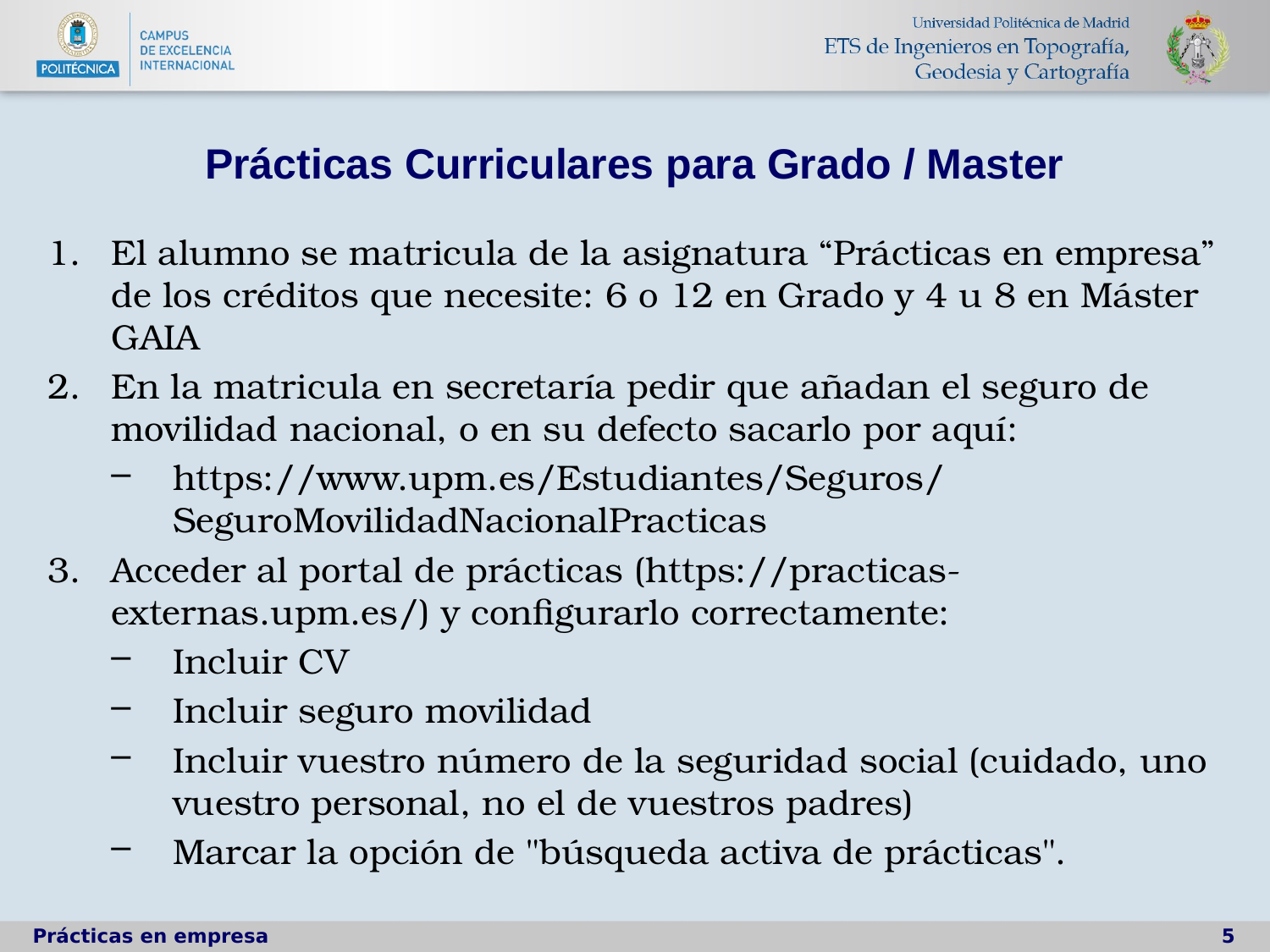

# Prácticas Curriculares para Grado / Master
El alumno se matricula de la asignatura “Prácticas en empresa” de los créditos que necesite: 6 o 12 en Grado y 4 u 8 en Máster GAIA
En la matricula en secretaría pedir que añadan el seguro de movilidad nacional, o en su defecto sacarlo por aquí:
https://www.upm.es/Estudiantes/Seguros/SeguroMovilidadNacionalPracticas
Acceder al portal de prácticas (https://practicas-externas.upm.es/) y configurarlo correctamente:
Incluir CV
Incluir seguro movilidad
Incluir vuestro número de la seguridad social (cuidado, uno vuestro personal, no el de vuestros padres)
Marcar la opción de "búsqueda activa de prácticas".